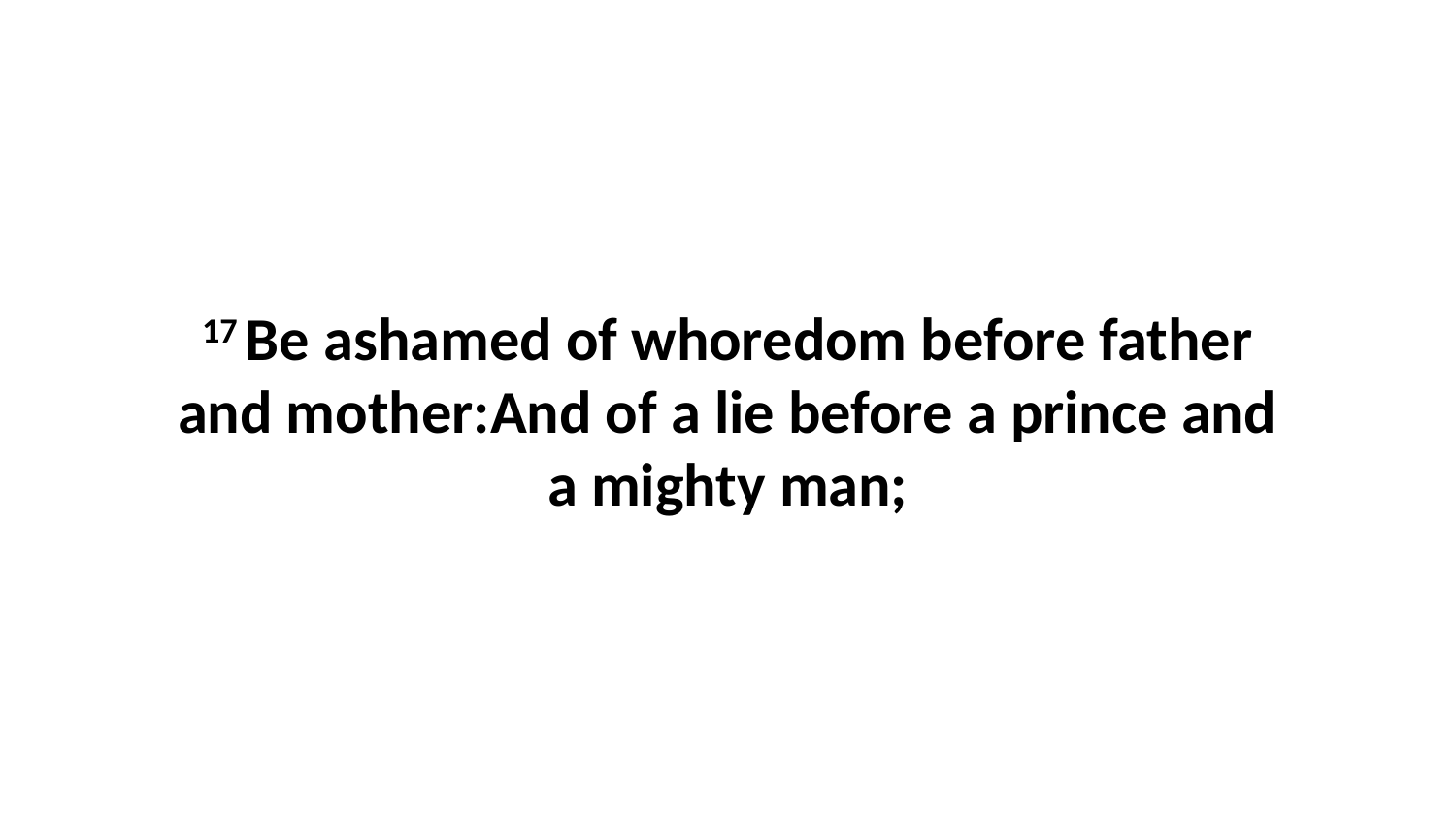

17 Be ashamed of whoredom before father and mother:And of a lie before a prince and a mighty man;